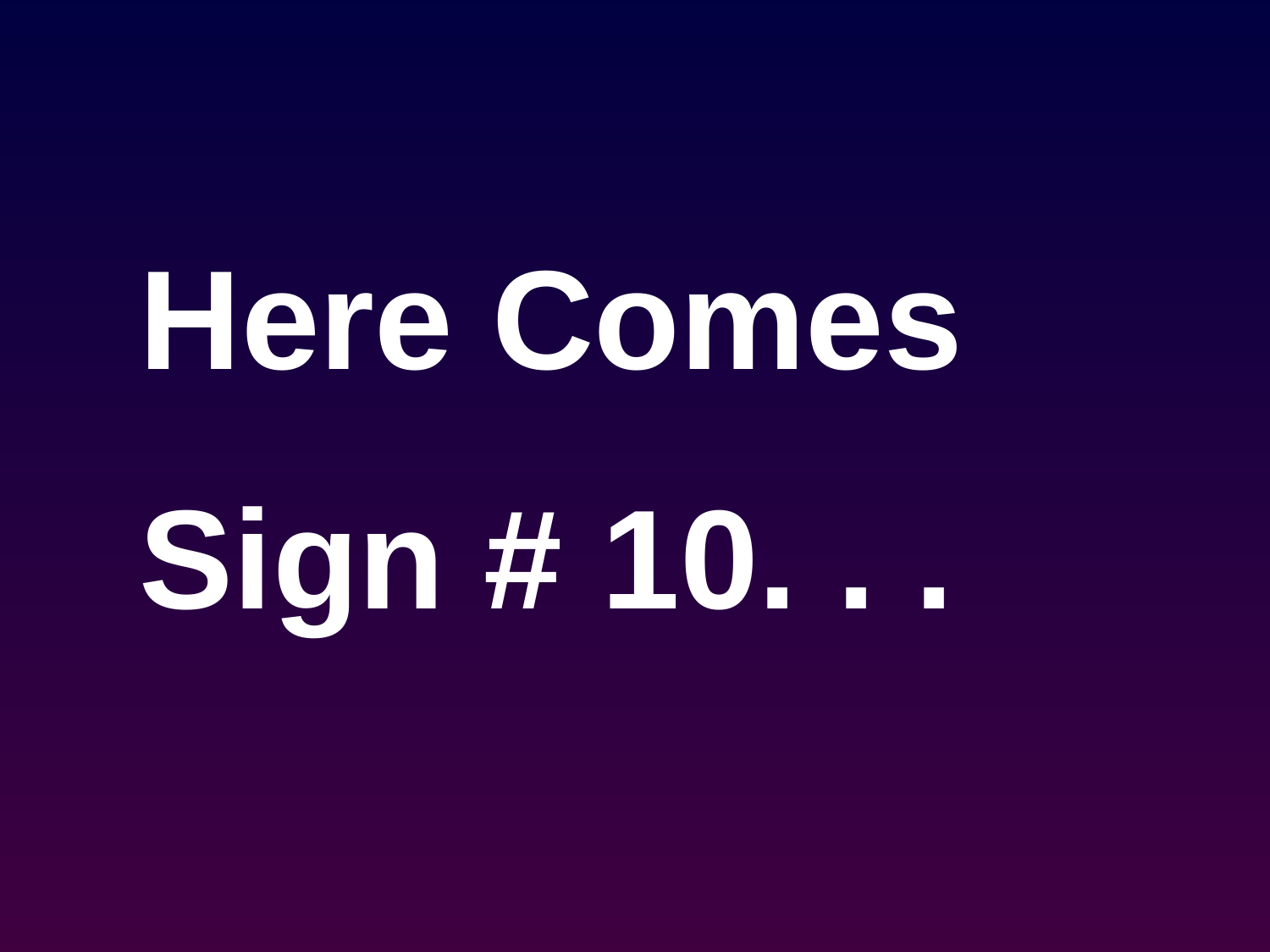

Here Comes
Sign # 10. . .